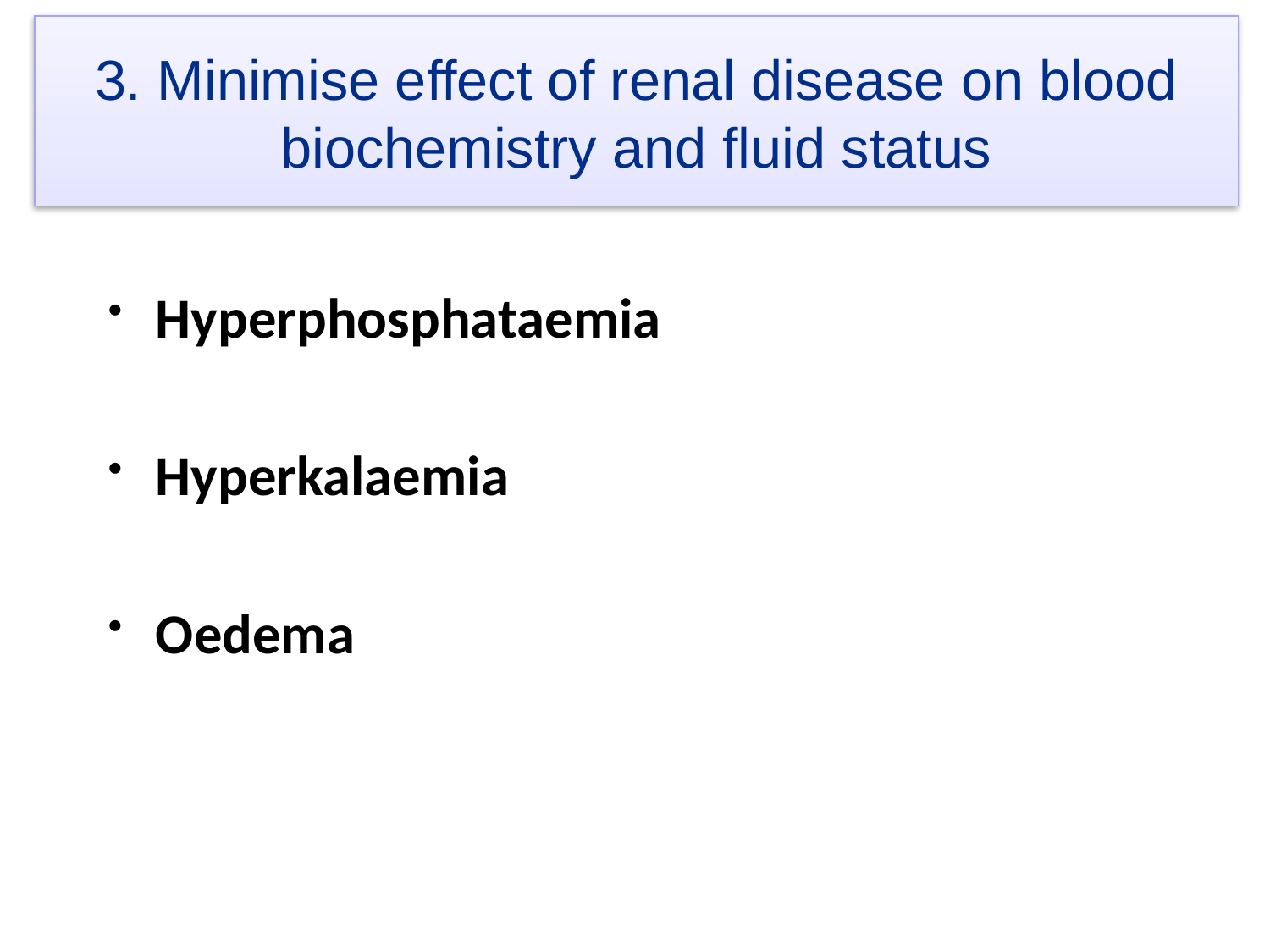

# 3. Minimise effect of renal disease on blood biochemistry and fluid status
Hyperphosphataemia

Hyperkalaemia

Oedema